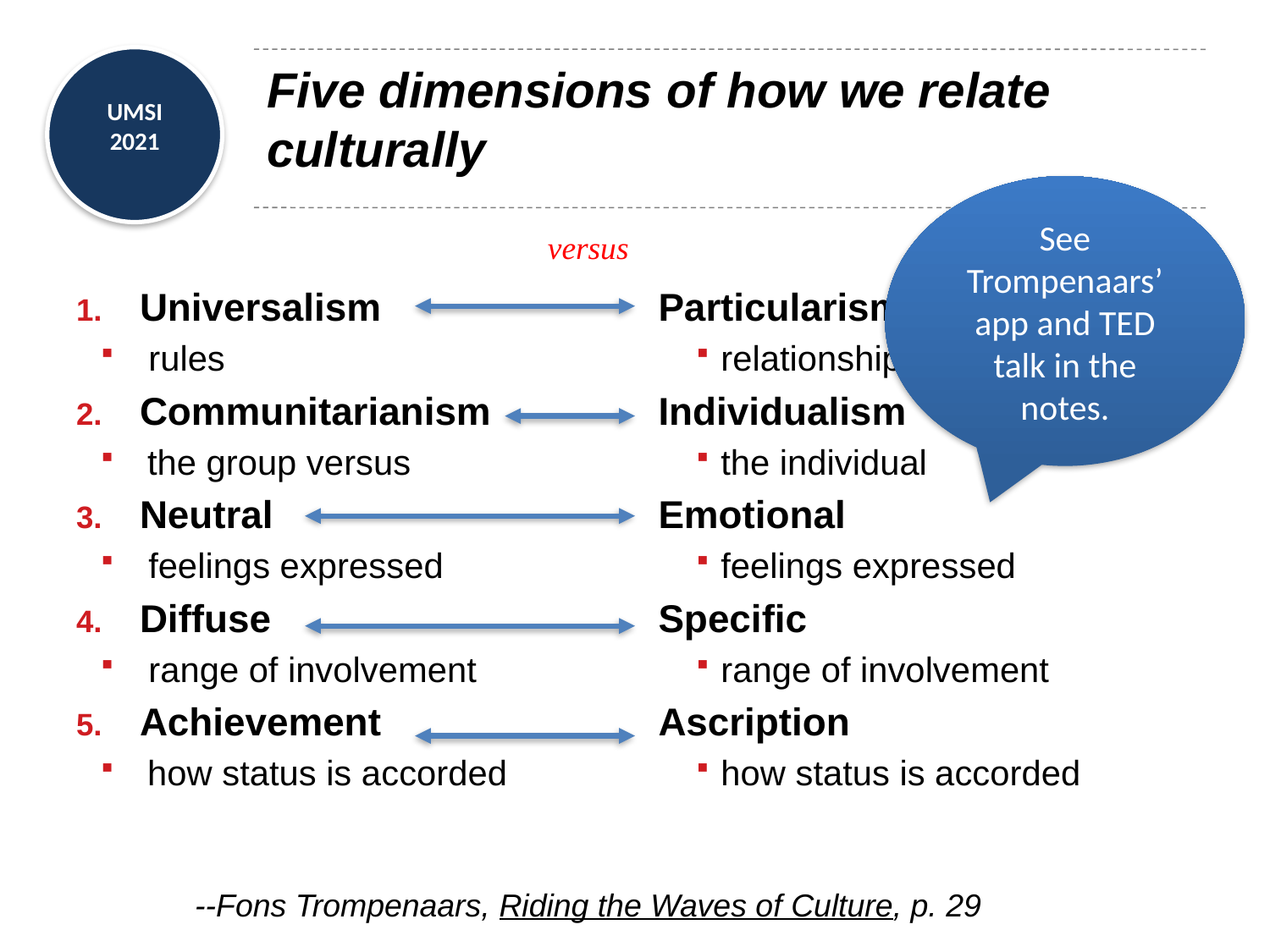

# Five dimensions of how we relate culturally
See Trompenaars’ app and TED talk in the notes.
versus
Universalism
rules
Communitarianism
the group versus
Neutral
feelings expressed
Diffuse
range of involvement
Achievement
how status is accorded

Particularism
relationships
Individualism
the individual
Emotional
feelings expressed
Specific
range of involvement
Ascription
how status is accorded

--Fons Trompenaars, Riding the Waves of Culture, p. 29